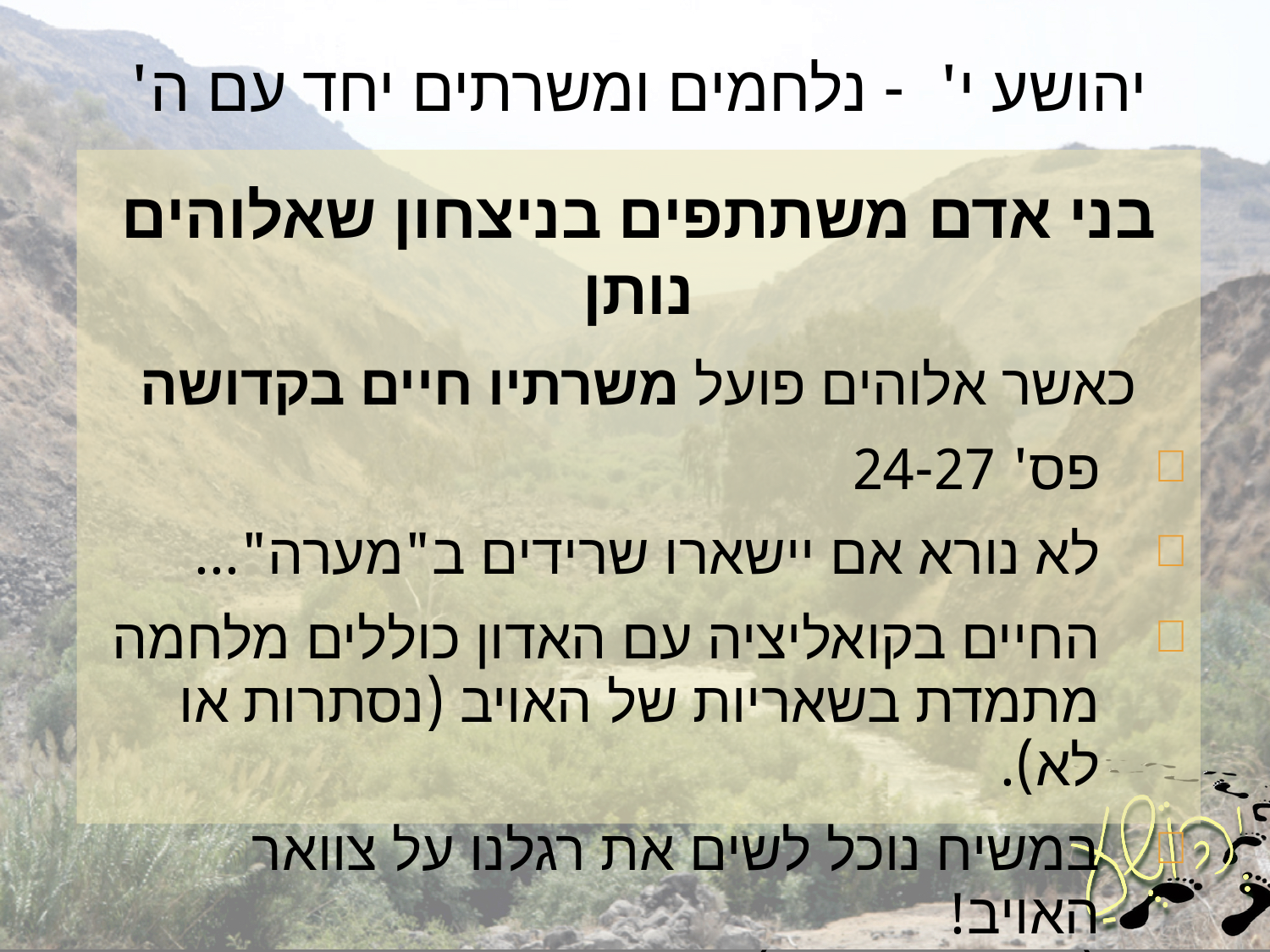

# יהושע י'  - נלחמים ומשרתים יחד עם ה'
בני אדם משתתפים בניצחון שאלוהים נותן
כאשר אלוהים פועל משרתיו חיים בקדושה
פס' 24-27
לא נורא אם יישארו שרידים ב"מערה"...
החיים בקואליציה עם האדון כוללים מלחמה מתמדת בשאריות של האויב (נסתרות או לא).
במשיח נוכל לשים את רגלנו על צוואר האויב!
(רומים ט"ז 20)